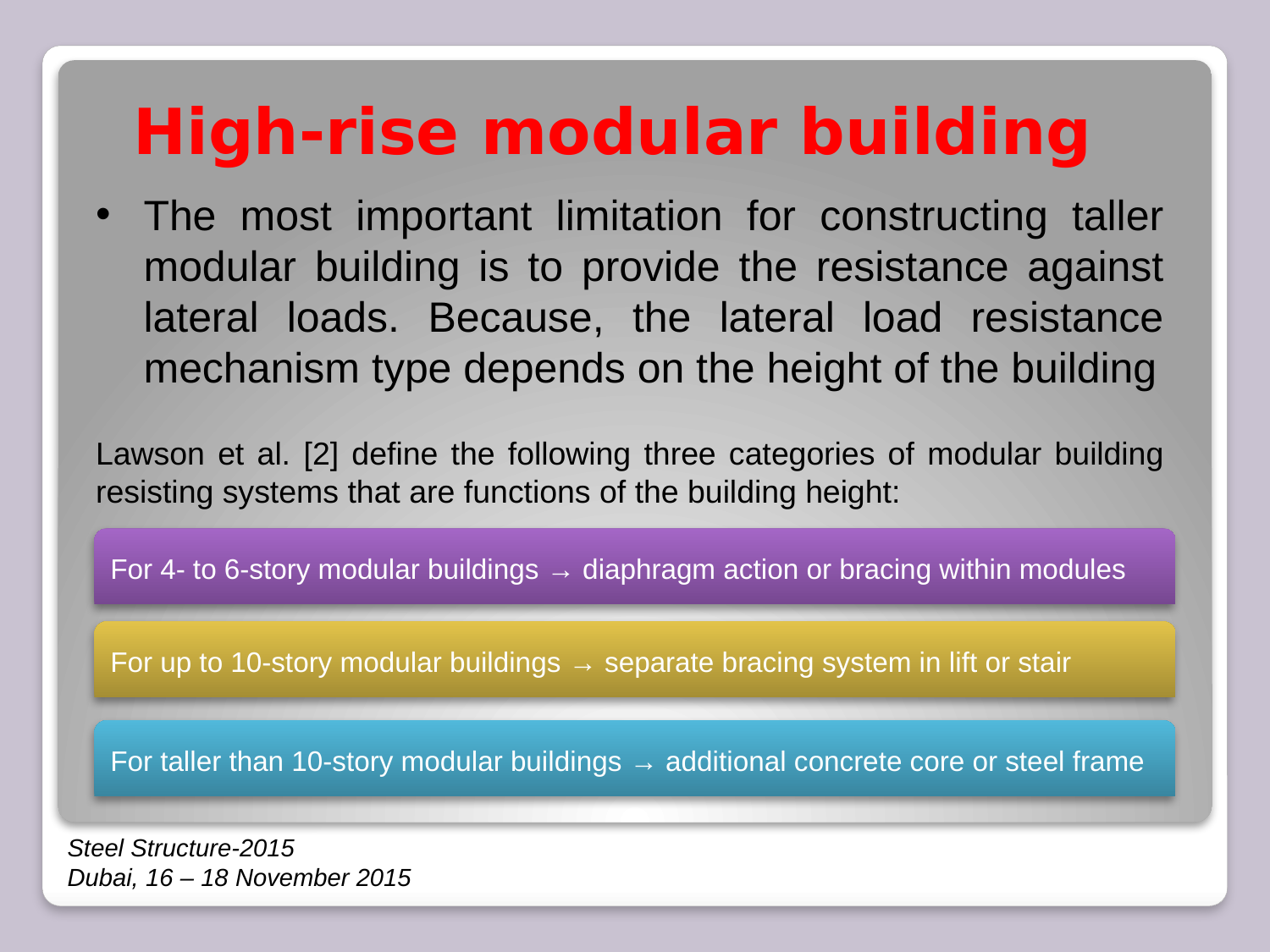

# High-rise modular building

The most important limitation for constructing taller modular building is to provide the resistance against lateral loads. Because, the lateral load resistance mechanism type depends on the height of the building

Lawson et al. [2] define the following three categories of modular building resisting systems that are functions of the building height:
For 4- to 6-story modular buildings → diaphragm action or bracing within modules

For up to 10-story modular buildings → separate bracing system in lift or stair
For taller than 10-story modular buildings → additional concrete core or steel frame
Steel Structure-2015
Dubai, 16 – 18 November 2015